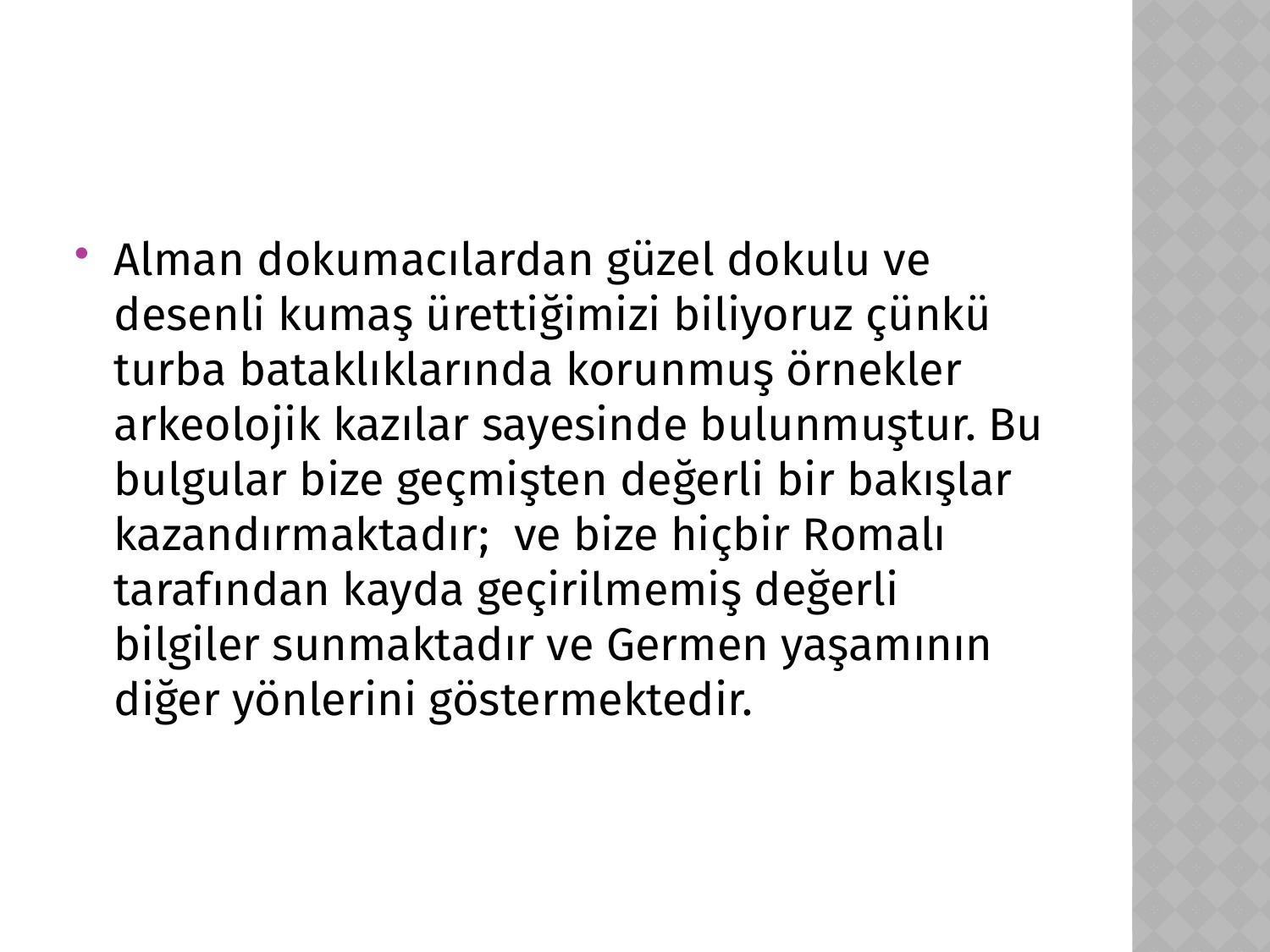

#
Alman dokumacılardan güzel dokulu ve desenli kumaş ürettiğimizi biliyoruz çünkü turba bataklıklarında korunmuş örnekler arkeolojik kazılar sayesinde bulunmuştur. Bu bulgular bize geçmişten değerli bir bakışlar kazandırmaktadır;  ve bize hiçbir Romalı tarafından kayda geçirilmemiş değerli bilgiler sunmaktadır ve Germen yaşamının diğer yönlerini göstermektedir.